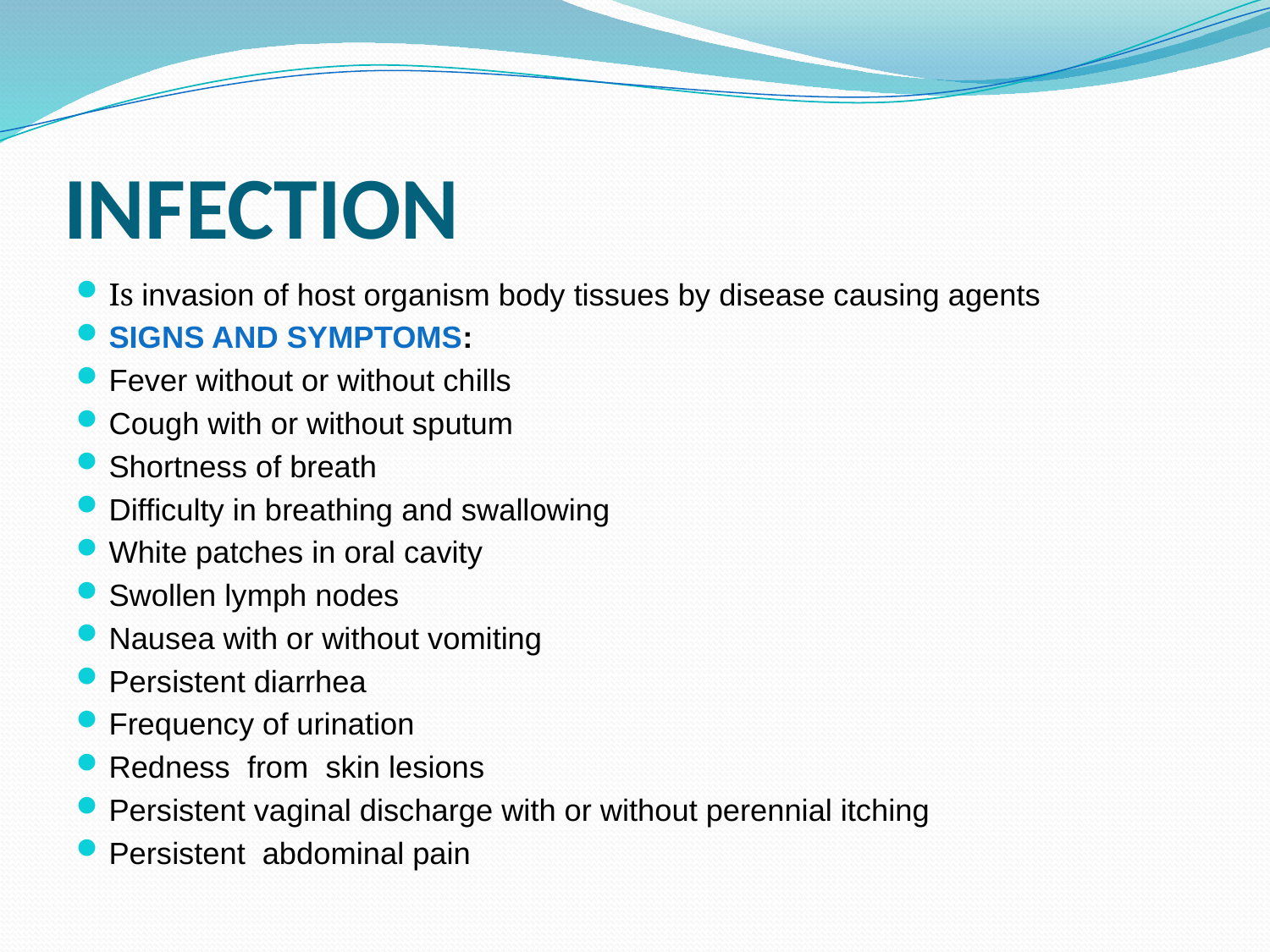

# INFECTION
Is invasion of host organism body tissues by disease causing agents
SIGNS AND SYMPTOMS:
Fever without or without chills
Cough with or without sputum
Shortness of breath
Difficulty in breathing and swallowing
White patches in oral cavity
Swollen lymph nodes
Nausea with or without vomiting
Persistent diarrhea
Frequency of urination
Redness  from  skin lesions
Persistent vaginal discharge with or without perennial itching
Persistent  abdominal pain